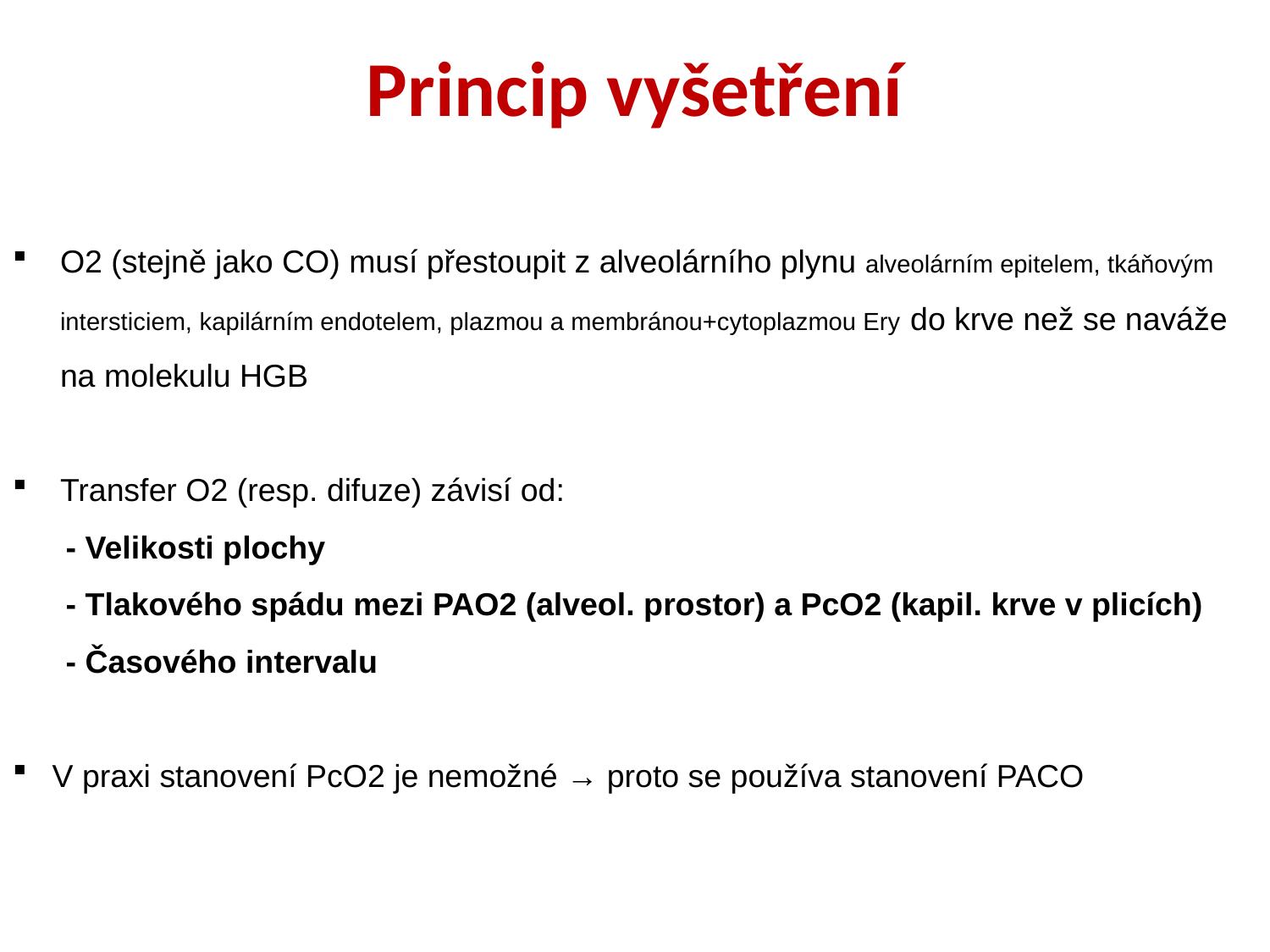

# Princip vyšetření
O2 (stejně jako CO) musí přestoupit z alveolárního plynu alveolárním epitelem, tkáňovým intersticiem, kapilárním endotelem, plazmou a membránou+cytoplazmou Ery do krve než se naváže na molekulu HGB

Transfer O2 (resp. difuze) závisí od:
      - Velikosti plochy
      - Tlakového spádu mezi PAO2 (alveol. prostor) a PcO2 (kapil. krve v plicích)
      - Časového intervalu

V praxi stanovení PcO2 je nemožné → proto se používa stanovení PACO